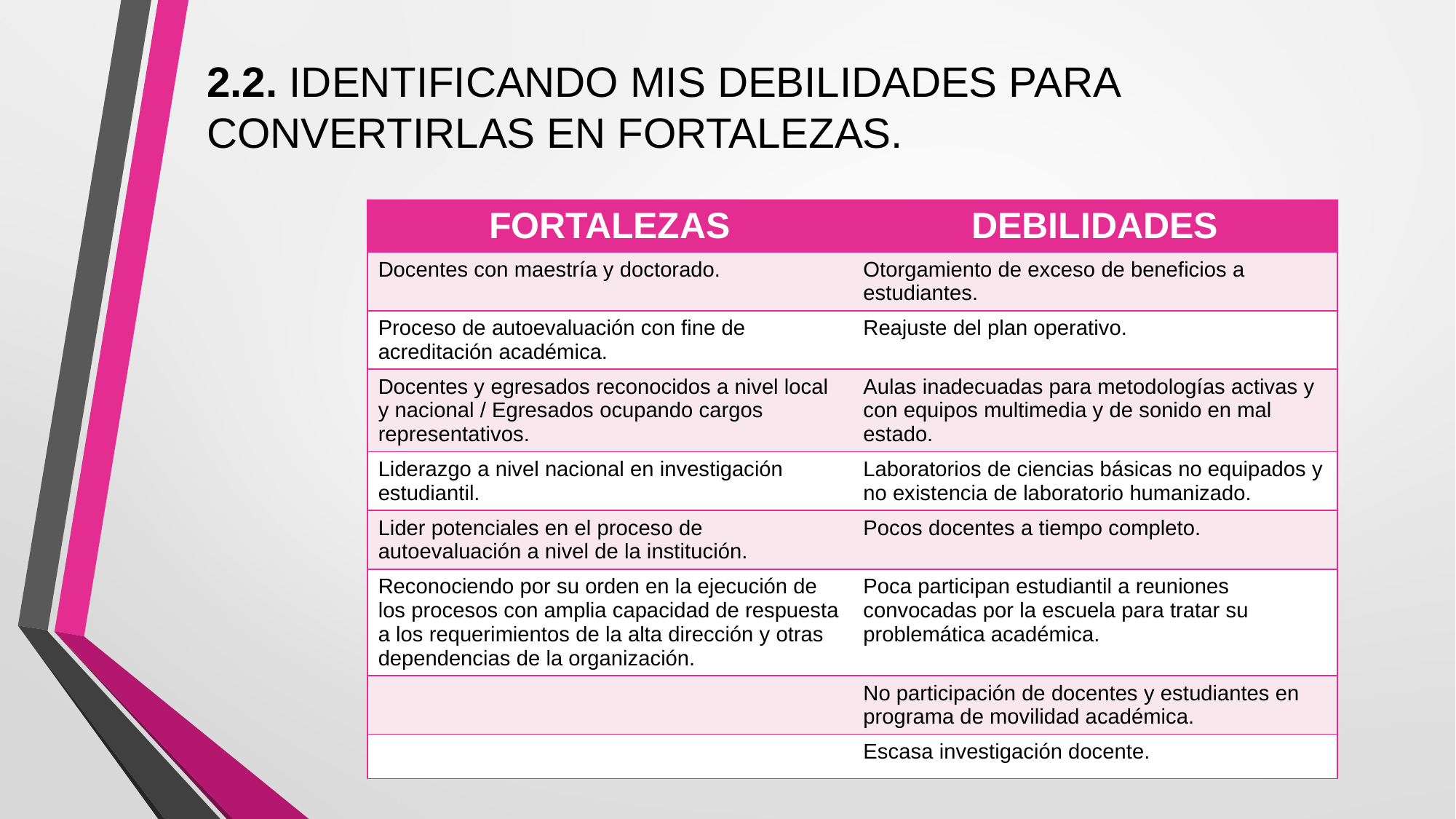

# 2.2. IDENTIFICANDO MIS DEBILIDADES PARA CONVERTIRLAS EN FORTALEZAS.
| FORTALEZAS | DEBILIDADES |
| --- | --- |
| Docentes con maestría y doctorado. | Otorgamiento de exceso de beneficios a estudiantes. |
| Proceso de autoevaluación con fine de acreditación académica. | Reajuste del plan operativo. |
| Docentes y egresados reconocidos a nivel local y nacional / Egresados ocupando cargos representativos. | Aulas inadecuadas para metodologías activas y con equipos multimedia y de sonido en mal estado. |
| Liderazgo a nivel nacional en investigación estudiantil. | Laboratorios de ciencias básicas no equipados y no existencia de laboratorio humanizado. |
| Lider potenciales en el proceso de autoevaluación a nivel de la institución. | Pocos docentes a tiempo completo. |
| Reconociendo por su orden en la ejecución de los procesos con amplia capacidad de respuesta a los requerimientos de la alta dirección y otras dependencias de la organización. | Poca participan estudiantil a reuniones convocadas por la escuela para tratar su problemática académica. |
|  | No participación de docentes y estudiantes en programa de movilidad académica. |
|  | Escasa investigación docente. |